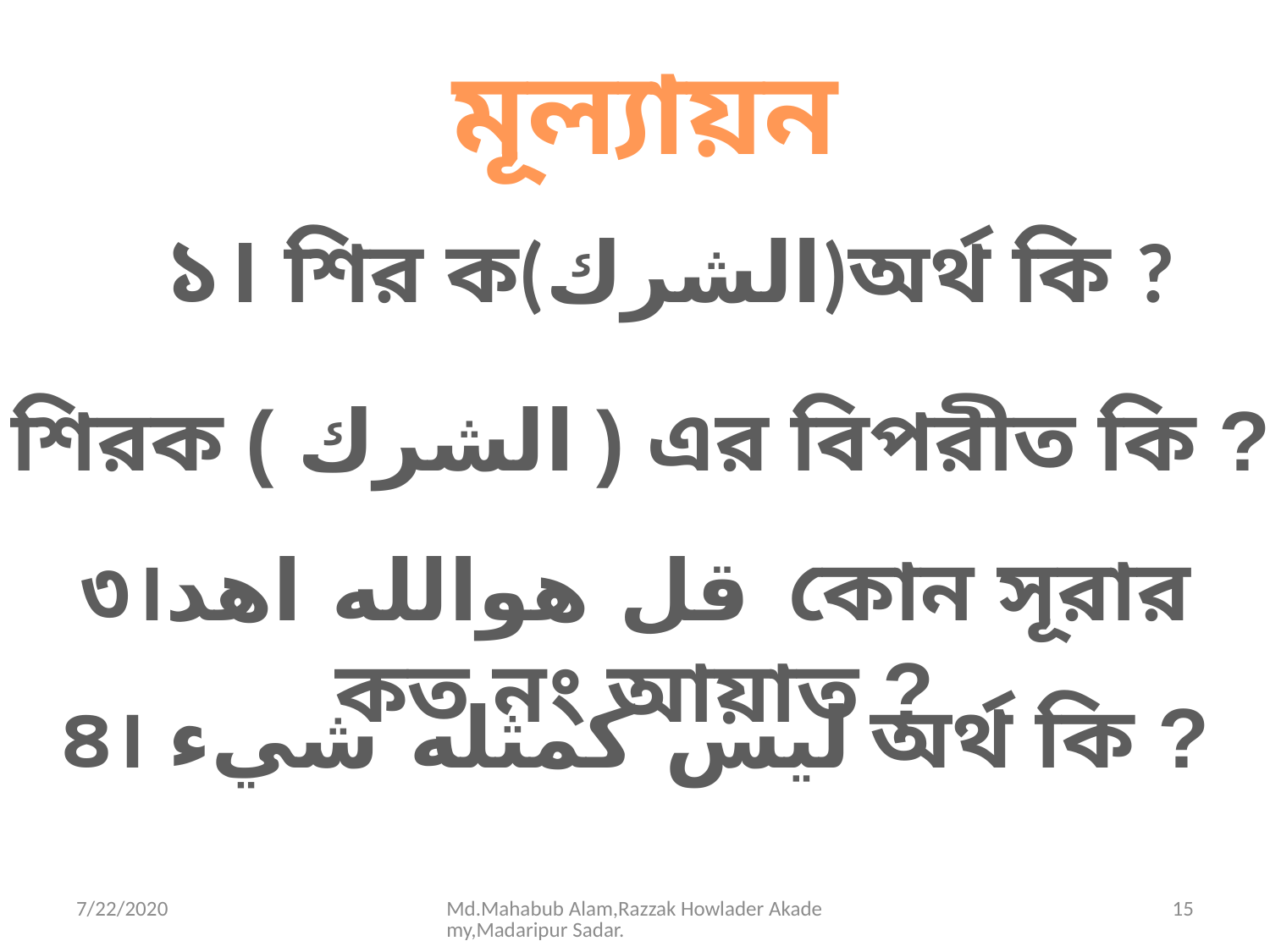

মূল্যায়ন
১। শির ক(الشرك)অর্থ কি ?
২। শিরক ( الشرك ) এর বিপরীত কি ?
৩।قل هوالله اهد  কোন সূরার কত নং আয়াত ?
৪। ليس كمثله شيء অর্থ কি ?
7/22/2020
Md.Mahabub Alam,Razzak Howlader Akademy,Madaripur Sadar.
15